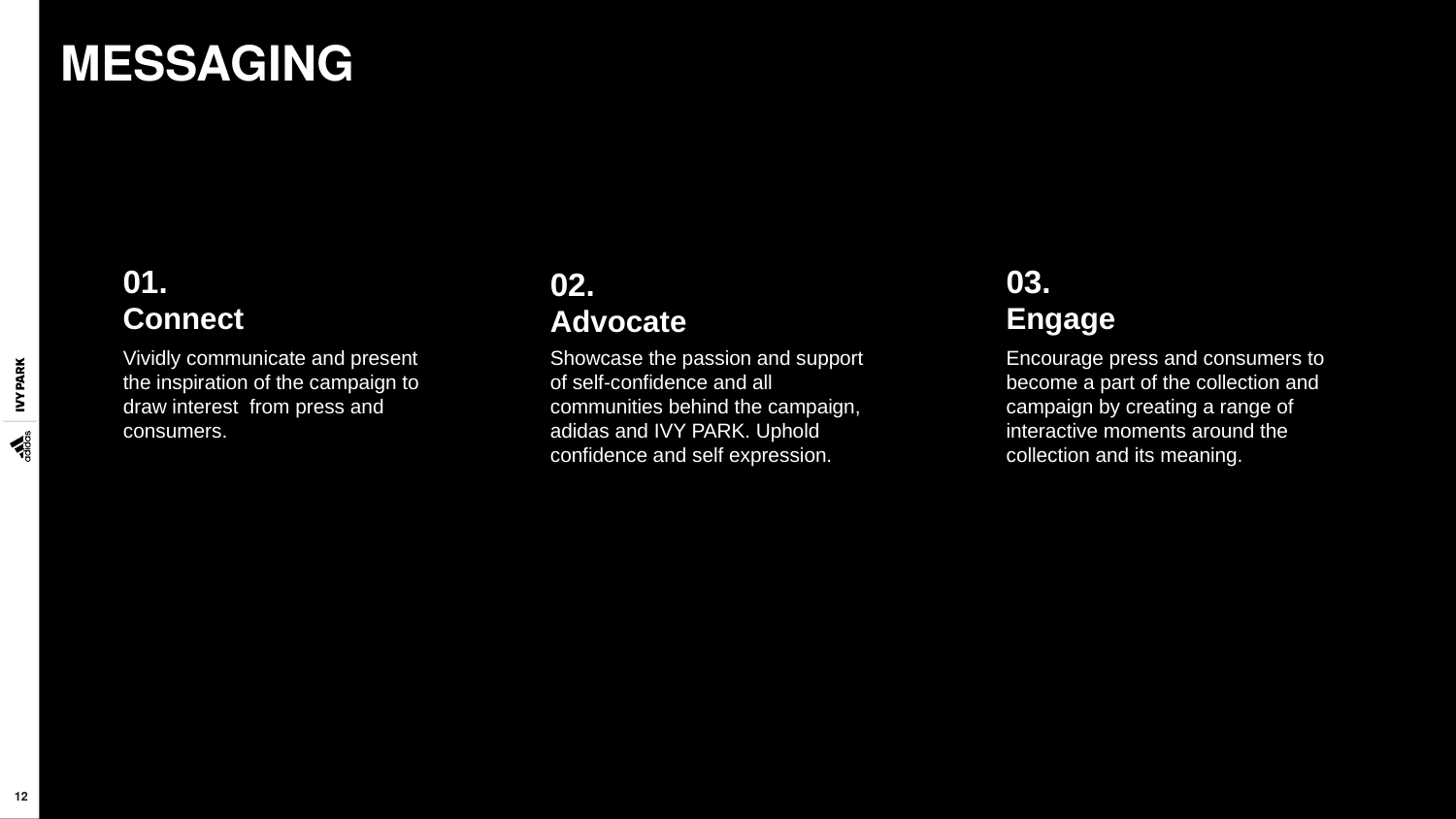

MESSAGING
01.
Connect
03.
Engage
02.
Advocate
Vividly communicate and present the inspiration of the campaign to draw interest  from press and consumers.
Showcase the passion and support of self-confidence and all communities behind the campaign, adidas and IVY PARK. Uphold confidence and self expression.
Encourage press and consumers to become a part of the collection and campaign by creating a range of interactive moments around the collection and its meaning.